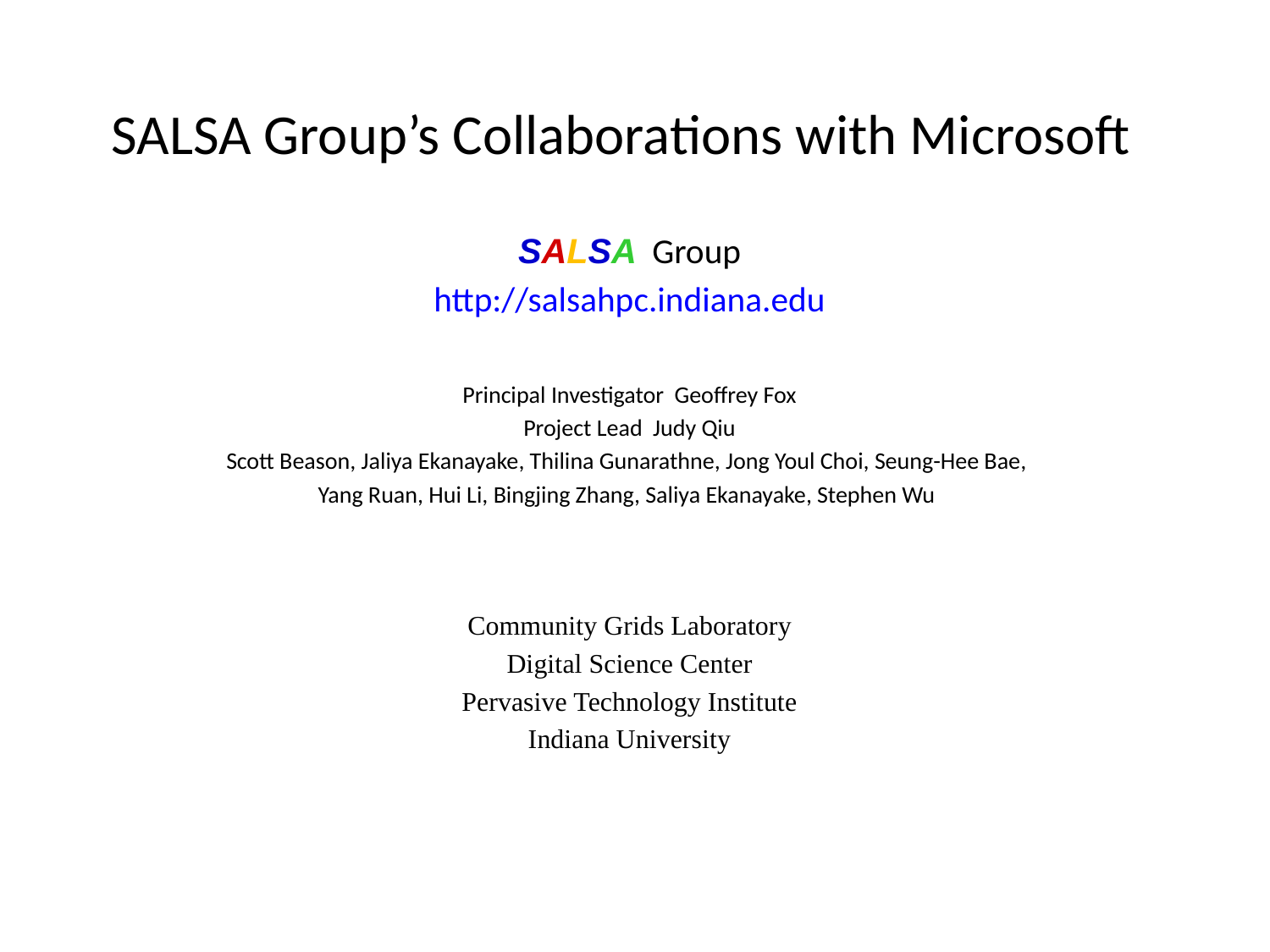

# SALSA Group’s Collaborations with Microsoft
SALSA  Group
http://salsahpc.indiana.edu

Principal Investigator  Geoffrey Fox
Project Lead  Judy Qiu
Scott Beason, Jaliya Ekanayake, Thilina Gunarathne, Jong Youl Choi, Seung-Hee Bae,
Yang Ruan, Hui Li, Bingjing Zhang, Saliya Ekanayake, Stephen Wu

Community Grids Laboratory
Digital Science Center
Pervasive Technology Institute
Indiana University